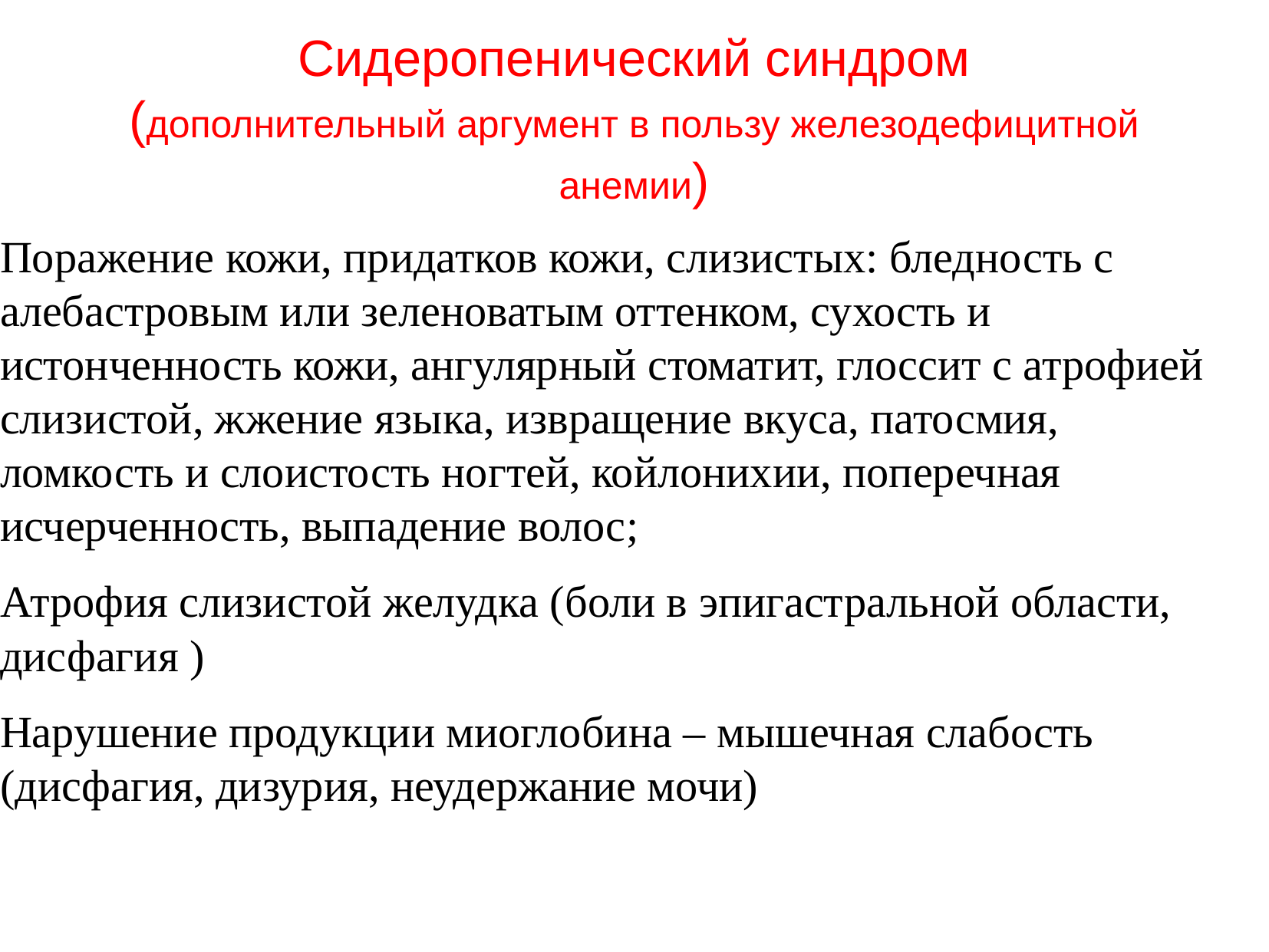

# Сидеропенический синдром (дополнительный аргумент в пользу железодефицитной анемии)
Поражение кожи, придатков кожи, слизистых: бледность с алебастровым или зеленоватым оттенком, сухость и истонченность кожи, ангулярный стоматит, глоссит с атрофией слизистой, жжение языка, извращение вкуса, патосмия, ломкость и слоистость ногтей, койлонихии, поперечная исчерченность, выпадение волос;
Атрофия слизистой желудка (боли в эпигастральной области, дисфагия )
Нарушение продукции миоглобина – мышечная слабость (дисфагия, дизурия, неудержание мочи)